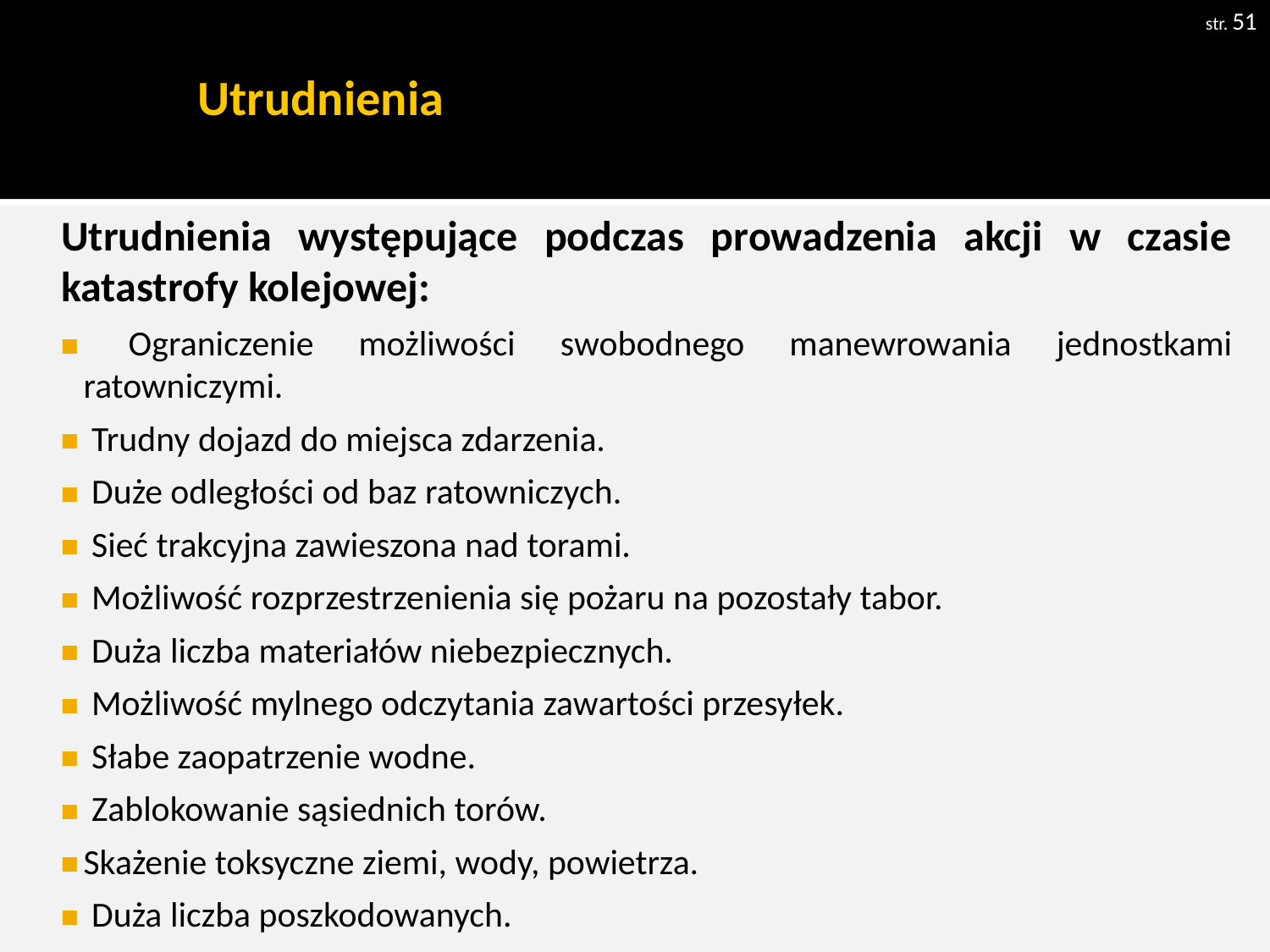

str. 51
# Utrudnienia
Utrudnienia występujące podczas prowadzenia akcji w czasie katastrofy kolejowej:

 Ograniczenie możliwości swobodnego manewrowania jednostkami ratowniczymi.

 Trudny dojazd do miejsca zdarzenia.

 Duże odległości od baz ratowniczych.

 Sieć trakcyjna zawieszona nad torami.

 Możliwość rozprzestrzenienia się pożaru na pozostały tabor.

 Duża liczba materiałów niebezpiecznych.

 Możliwość mylnego odczytania zawartości przesyłek.

 Słabe zaopatrzenie wodne.

 Zablokowanie sąsiednich torów.

Skażenie toksyczne ziemi, wody, powietrza.

 Duża liczba poszkodowanych.